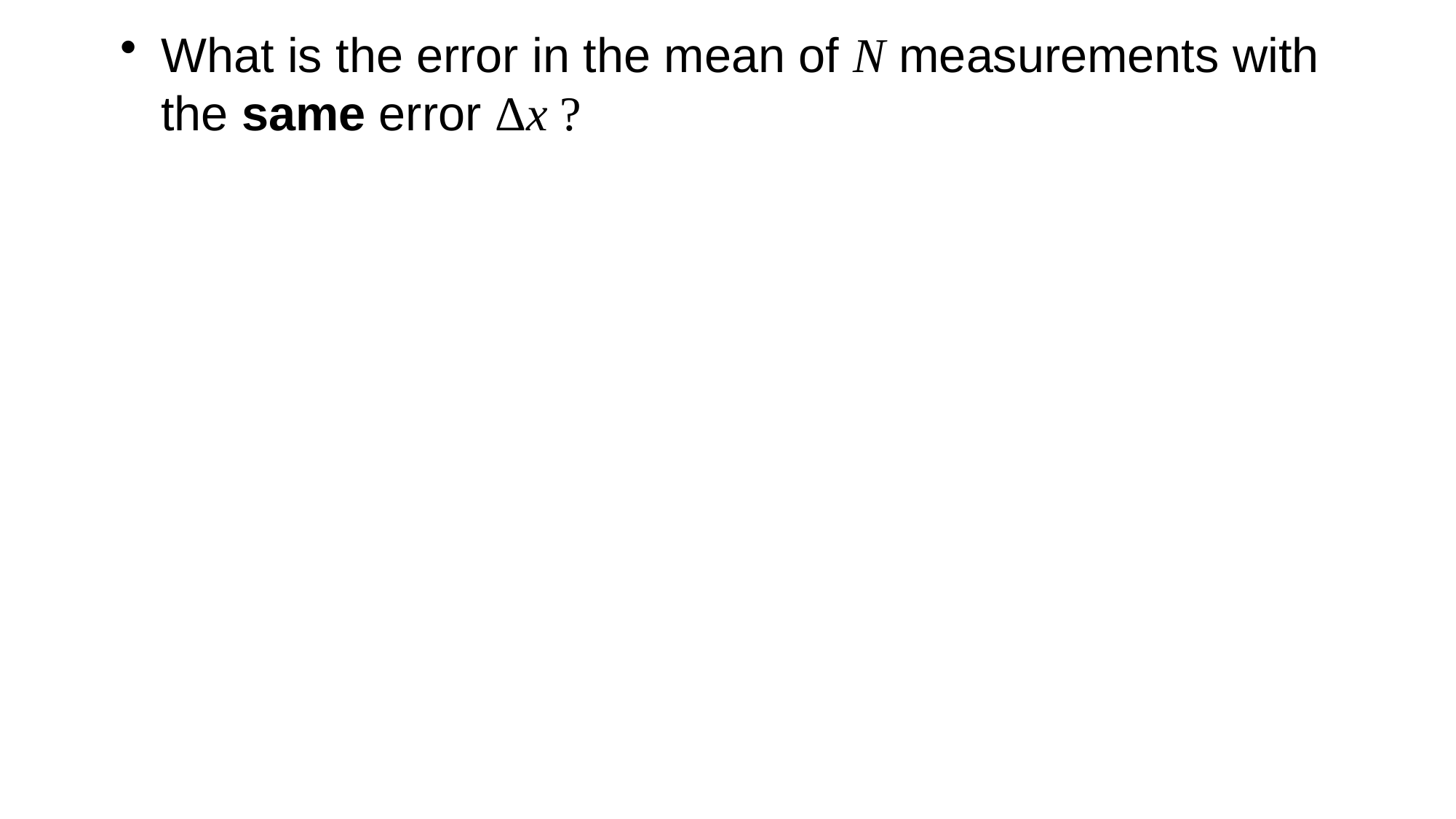

What is the error in the mean of N measurements with the same error Δx ?